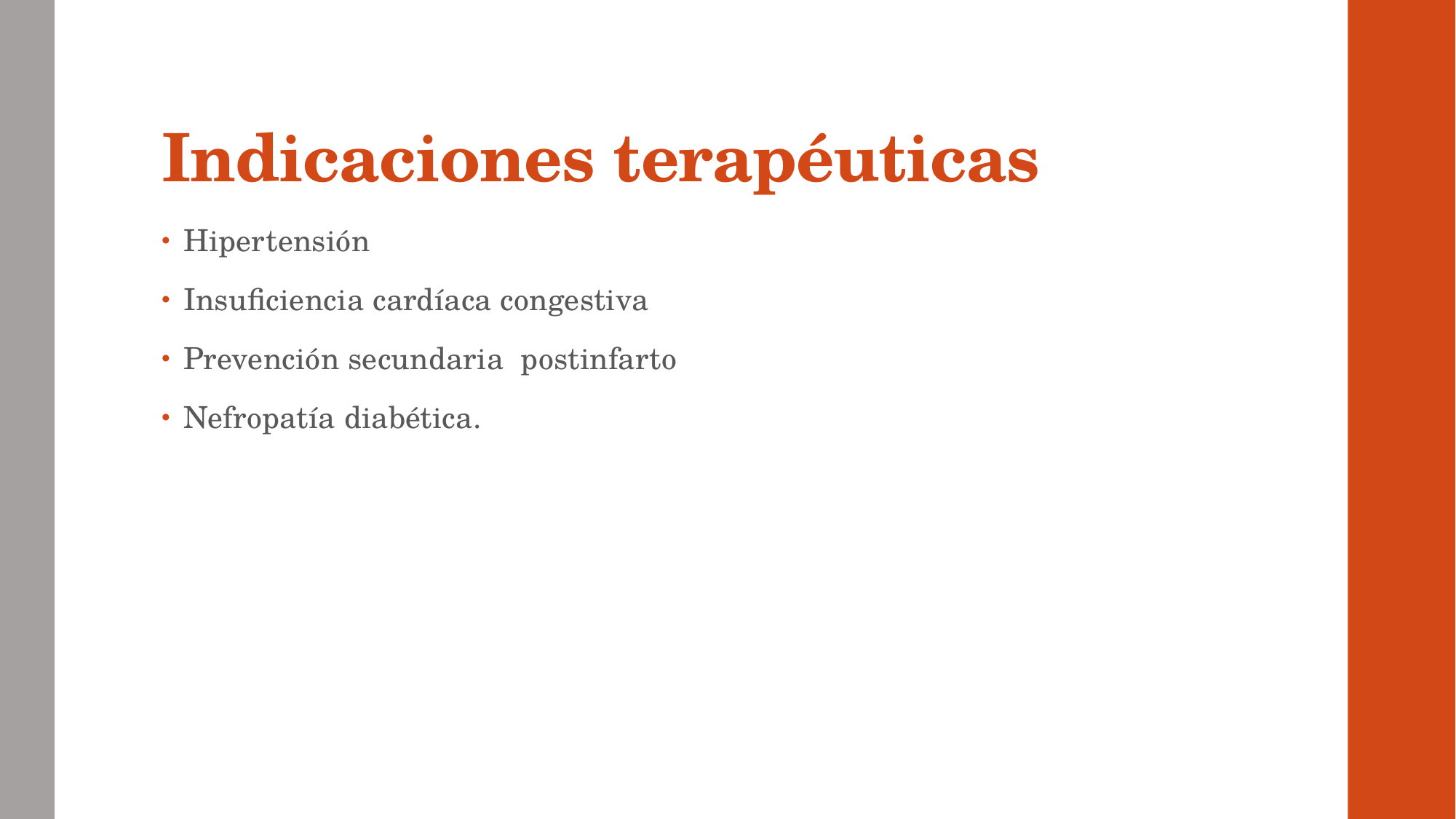

# Indicaciones terapéuticas
Hipertensión
Insuficiencia cardíaca congestiva
Prevención secundaria  postinfarto
Nefropatía diabética.